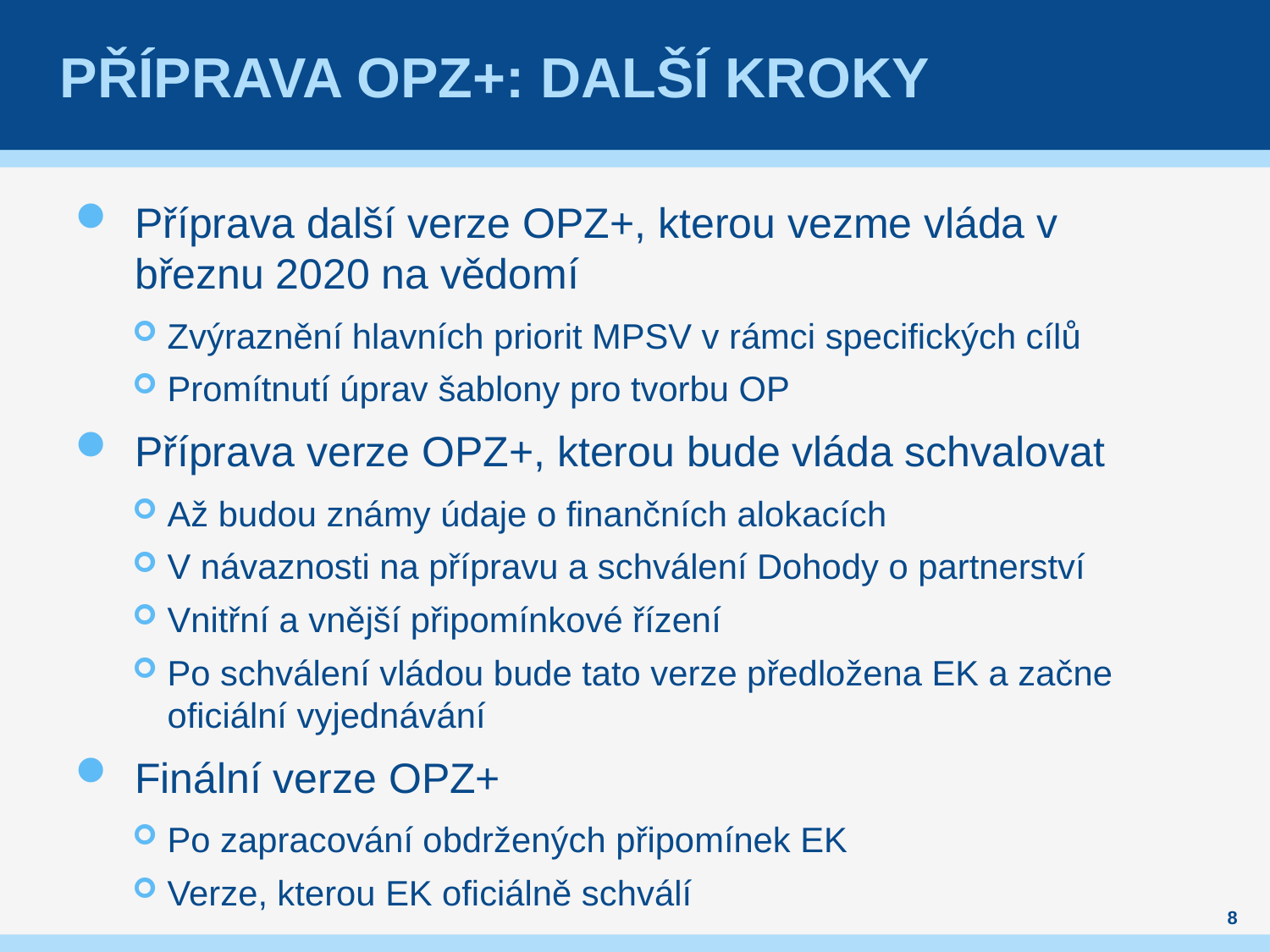

# Příprava OPZ+: další kroky
Příprava další verze OPZ+, kterou vezme vláda v březnu 2020 na vědomí
Zvýraznění hlavních priorit MPSV v rámci specifických cílů
Promítnutí úprav šablony pro tvorbu OP
Příprava verze OPZ+, kterou bude vláda schvalovat
Až budou známy údaje o finančních alokacích
V návaznosti na přípravu a schválení Dohody o partnerství
Vnitřní a vnější připomínkové řízení
Po schválení vládou bude tato verze předložena EK a začne oficiální vyjednávání
Finální verze OPZ+
Po zapracování obdržených připomínek EK
Verze, kterou EK oficiálně schválí

8